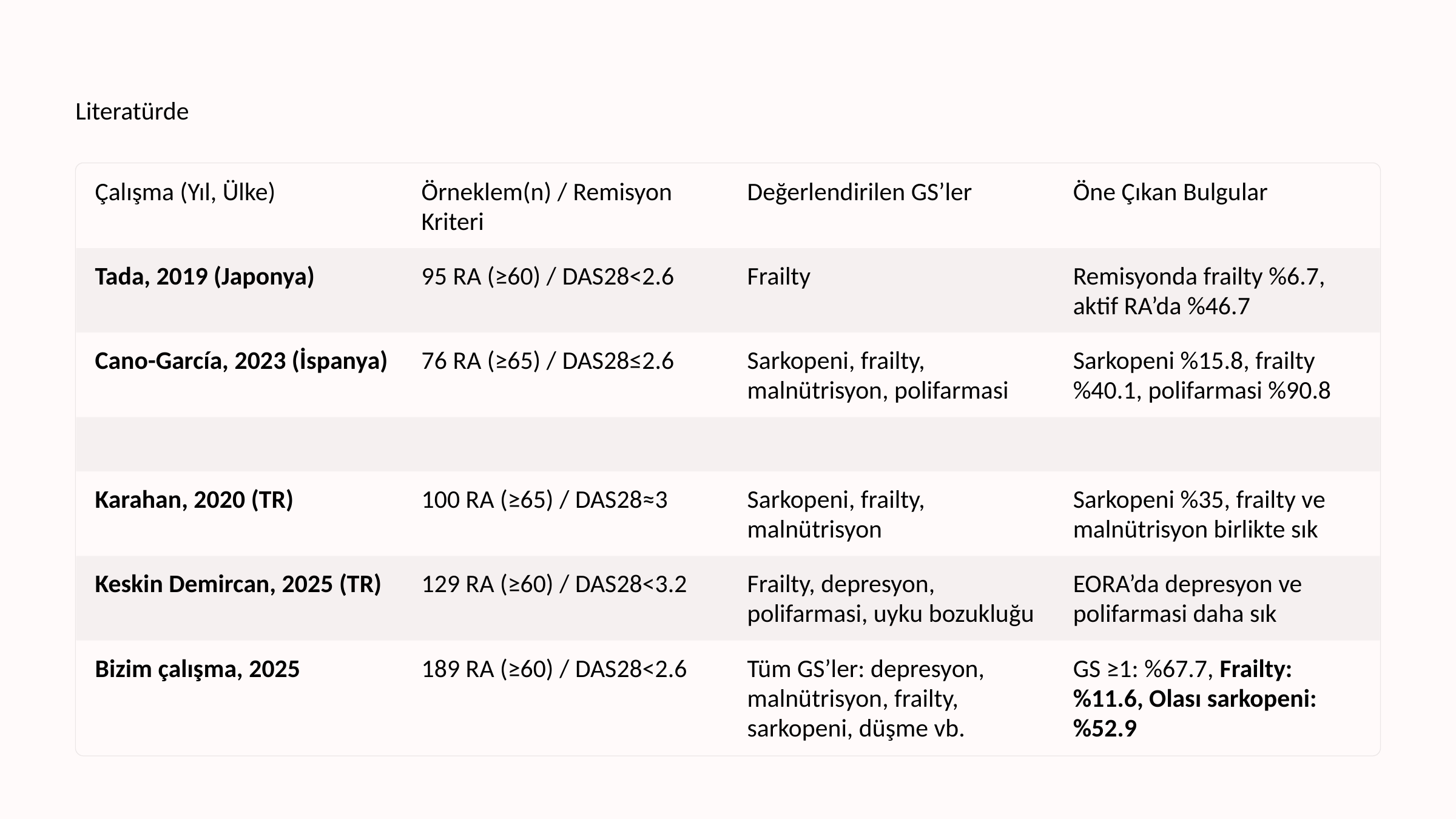

Literatürde

Çalışma (Yıl, Ülke)
Örneklem(n) / Remisyon Kriteri
Değerlendirilen GS’ler
Öne Çıkan Bulgular

Tada, 2019 (Japonya)
95 RA (≥60) / DAS28<2.6
Frailty
Remisyonda frailty %6.7, aktif RA’da %46.7

Cano-García, 2023 (İspanya)
76 RA (≥65) / DAS28≤2.6
Sarkopeni, frailty, malnütrisyon, polifarmasi
Sarkopeni %15.8, frailty %40.1, polifarmasi %90.8

Karahan, 2020 (TR)
100 RA (≥65) / DAS28≈3
Sarkopeni, frailty, malnütrisyon
Sarkopeni %35, frailty ve malnütrisyon birlikte sık

Keskin Demircan, 2025 (TR)
129 RA (≥60) / DAS28<3.2
Frailty, depresyon, polifarmasi, uyku bozukluğu
EORA’da depresyon ve polifarmasi daha sık

Bizim çalışma, 2025
189 RA (≥60) / DAS28<2.6
Tüm GS’ler: depresyon, malnütrisyon, frailty, sarkopeni, düşme vb.
GS ≥1: %67.7, Frailty: %11.6, Olası sarkopeni: %52.9